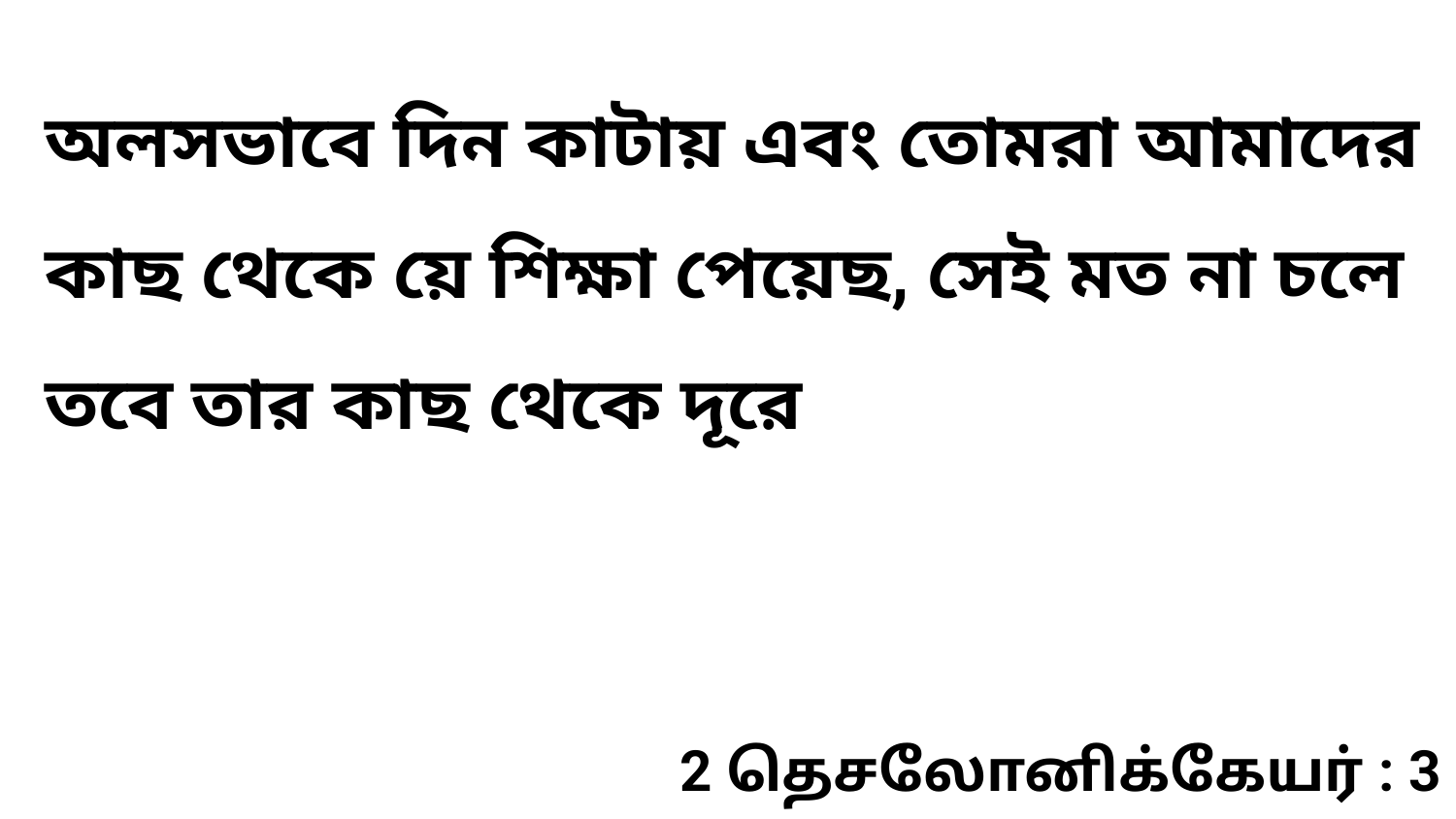

অলসভাবে দিন কাটায় এবং তোমরা আমাদের কাছ থেকে য়ে শিক্ষা পেয়েছ, সেই মত না চলে তবে তার কাছ থেকে দূরে
2 தெசலோனிக்கேயர் : 3